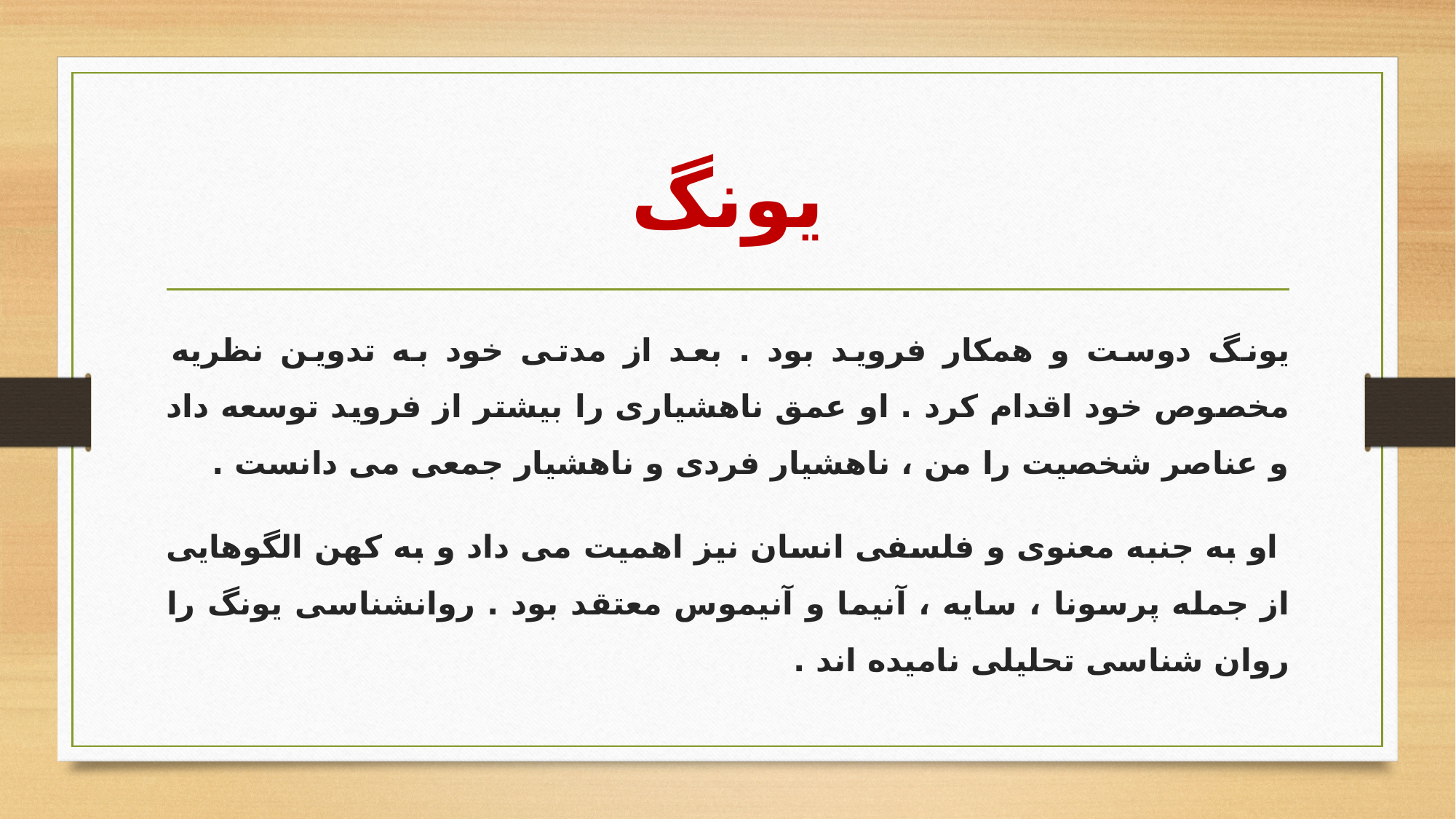

# یونگ
یونگ دوست و همکار فروید بود . بعد از مدتی خود به تدوین نظریه مخصوص خود اقدام کرد . او عمق ناهشیاری را بیشتر از فروید توسعه داد و عناصر شخصیت را من ، ناهشیار فردی و ناهشیار جمعی می دانست .
 او به جنبه معنوی و فلسفی انسان نیز اهمیت می داد و به کهن الگوهایی از جمله پرسونا ، سایه ، آنیما و آنیموس معتقد بود . روانشناسی یونگ را روان شناسی تحلیلی نامیده اند .